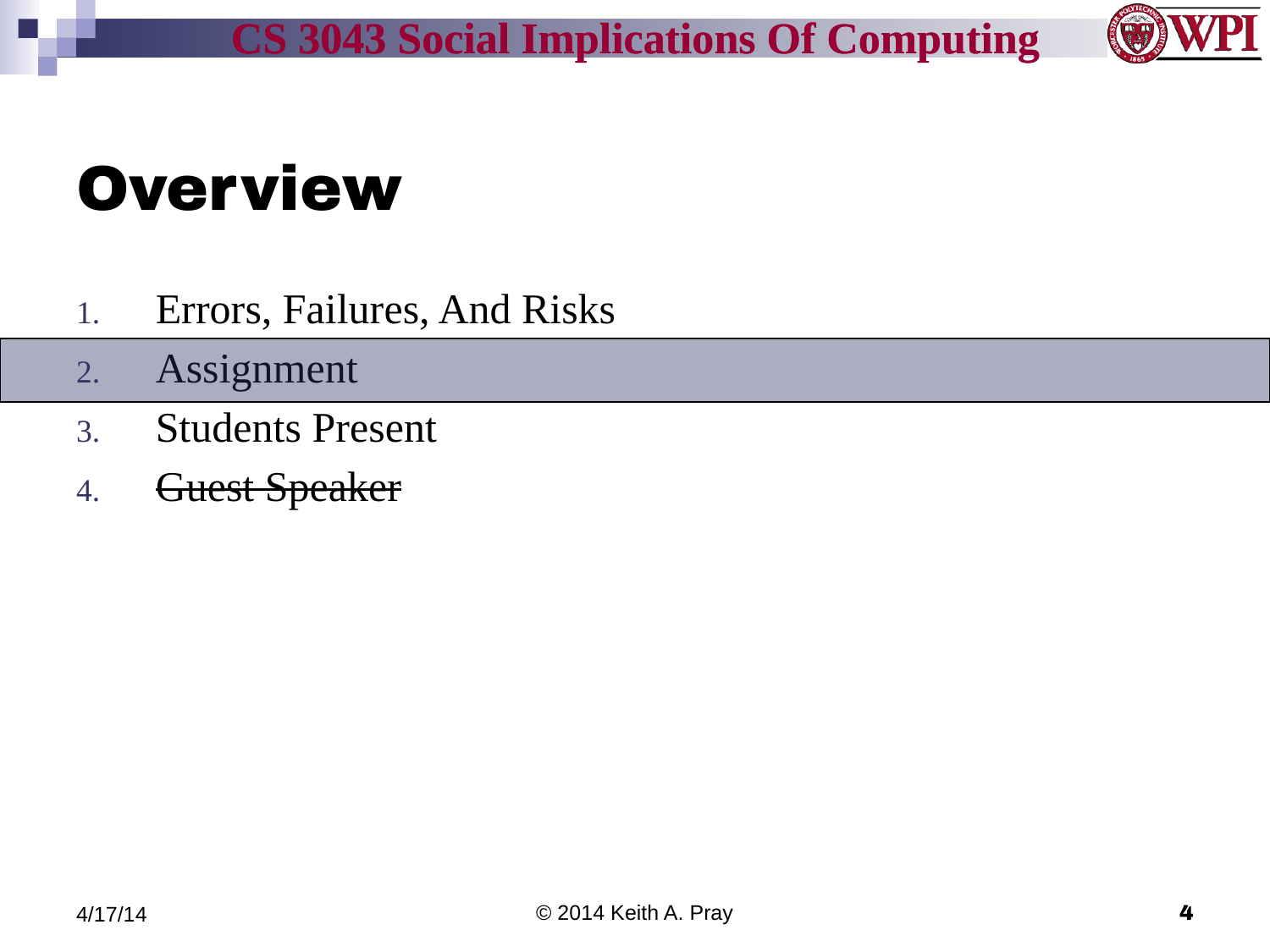

# Overview
Errors, Failures, And Risks
Assignment
Students Present
Guest Speaker

4/17/14
© 2014 Keith A. Pray
4